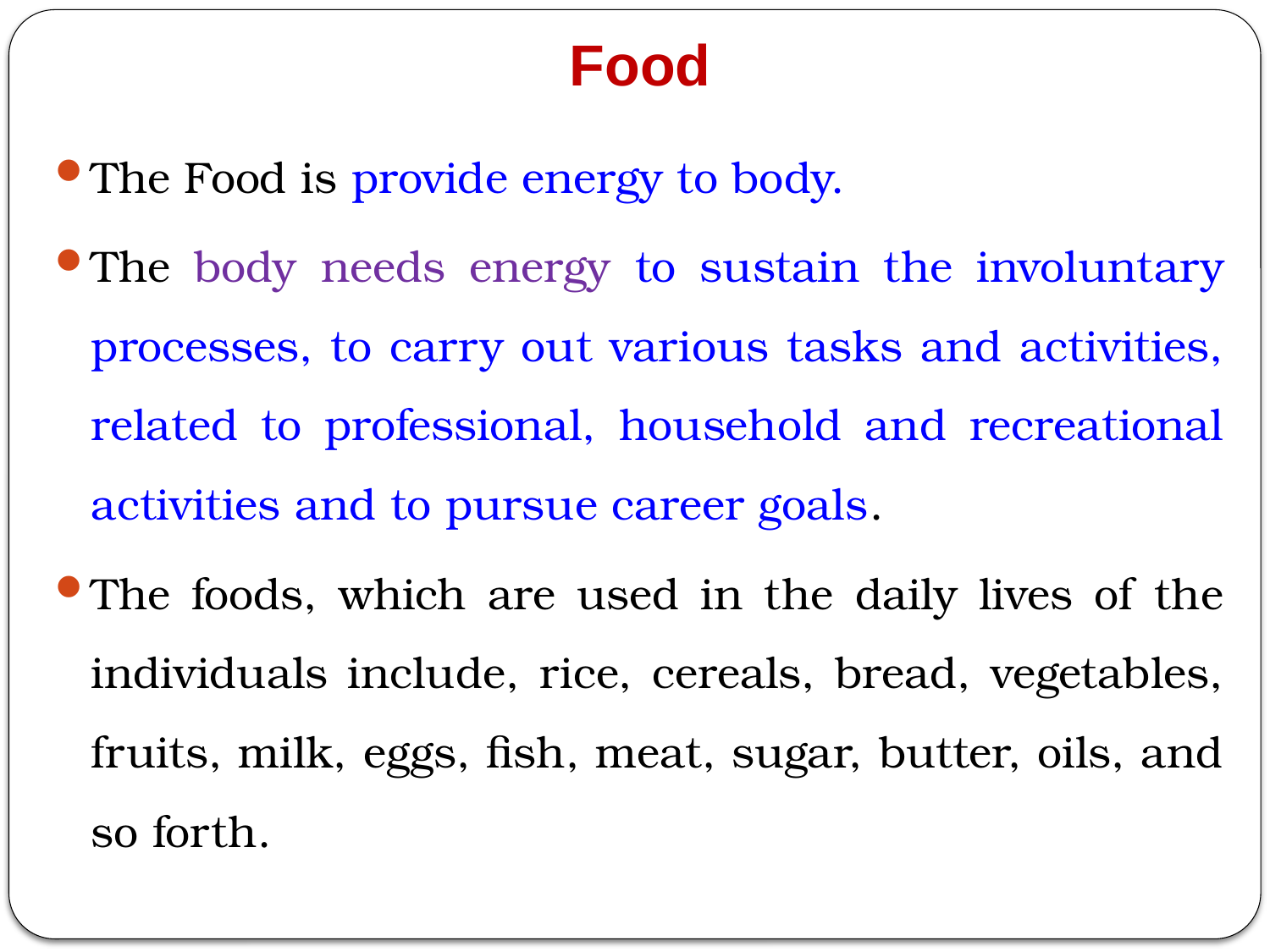

# Food
The Food is provide energy to body.
The body needs energy to sustain the involuntary processes, to carry out various tasks and activities, related to professional, household and recreational activities and to pursue career goals.
The foods, which are used in the daily lives of the individuals include, rice, cereals, bread, vegetables, fruits, milk, eggs, fish, meat, sugar, butter, oils, and so forth.